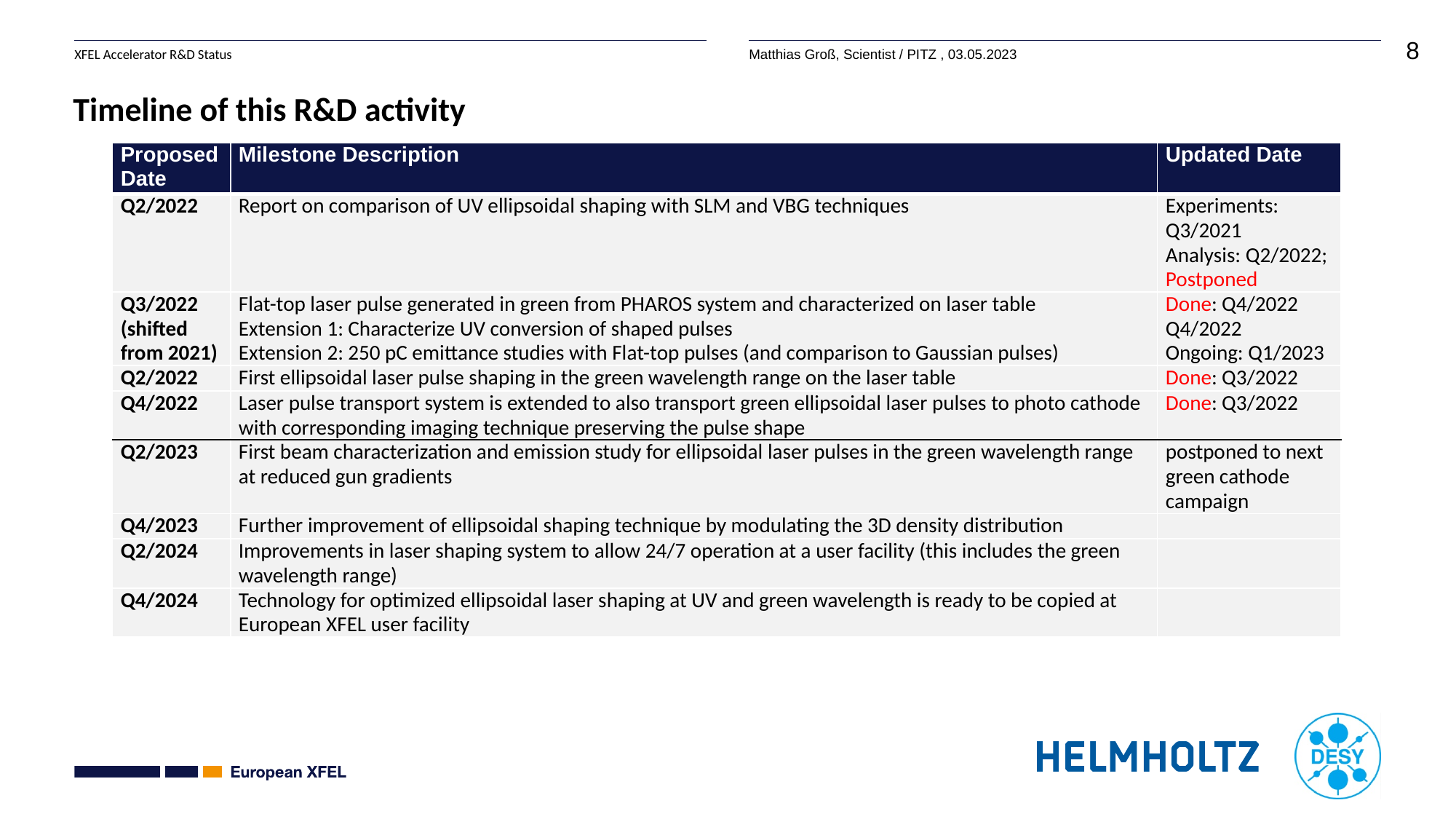

# Timeline of this R&D activity
| Proposed Date | Milestone Description | Updated Date |
| --- | --- | --- |
| Q2/2022 | Report on comparison of UV ellipsoidal shaping with SLM and VBG techniques | Experiments: Q3/2021 Analysis: Q2/2022; Postponed |
| Q3/2022 (shifted from 2021) | Flat-top laser pulse generated in green from PHAROS system and characterized on laser table Extension 1: Characterize UV conversion of shaped pulses Extension 2: 250 pC emittance studies with Flat-top pulses (and comparison to Gaussian pulses) | Done: Q4/2022 Q4/2022 Ongoing: Q1/2023 |
| Q2/2022 | First ellipsoidal laser pulse shaping in the green wavelength range on the laser table | Done: Q3/2022 |
| Q4/2022 | Laser pulse transport system is extended to also transport green ellipsoidal laser pulses to photo cathode with corresponding imaging technique preserving the pulse shape | Done: Q3/2022 |
| Q2/2023 | First beam characterization and emission study for ellipsoidal laser pulses in the green wavelength range at reduced gun gradients | postponed to next green cathode campaign |
| Q4/2023 | Further improvement of ellipsoidal shaping technique by modulating the 3D density distribution |  |
| Q2/2024 | Improvements in laser shaping system to allow 24/7 operation at a user facility (this includes the green wavelength range) |  |
| Q4/2024 | Technology for optimized ellipsoidal laser shaping at UV and green wavelength is ready to be copied at European XFEL user facility |  |